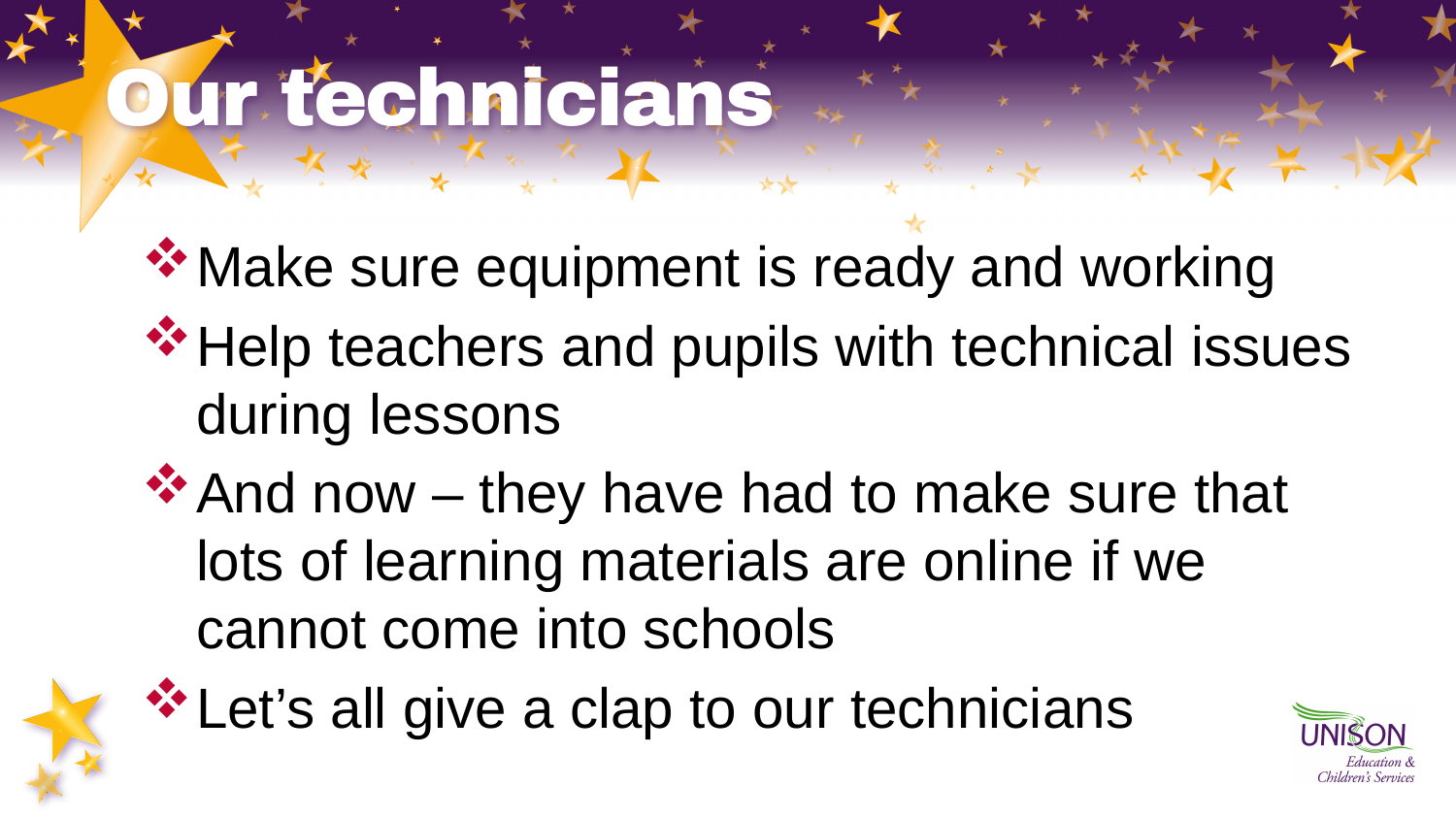

# Our technicians
Make sure equipment is ready and working
Help teachers and pupils with technical issues during lessons
And now – they have had to make sure that lots of learning materials are online if we cannot come into schools
Let’s all give a clap to our technicians